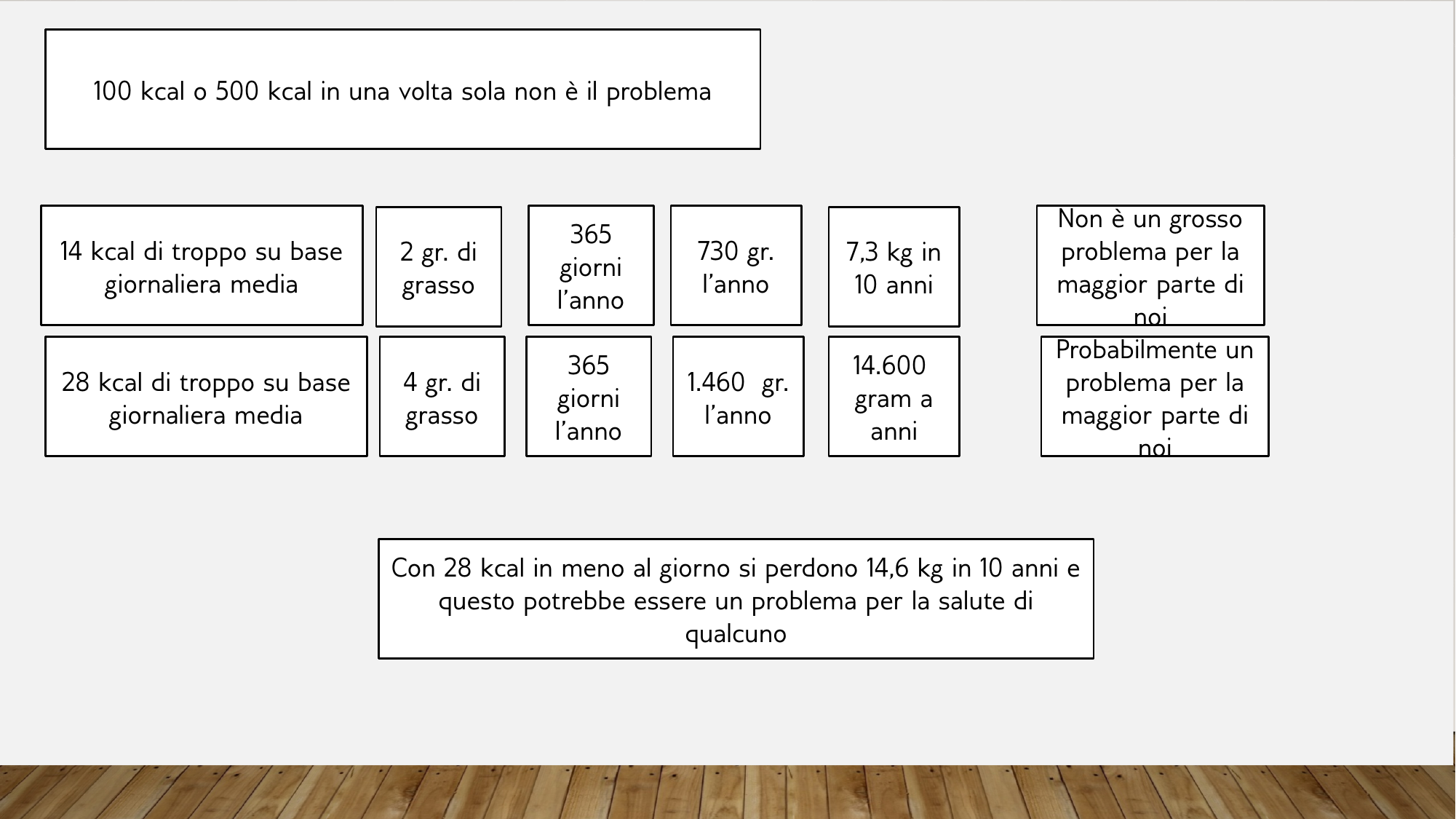

100 kcal o 500 kcal in una volta sola non è il problema
Non è un grosso problema per la maggior parte di noi
365 giorni l’anno
730 gr. l’anno
14 kcal di troppo su base giornaliera media
2 gr. di grasso
7,3 kg in 10 anni
Probabilmente un problema per la maggior parte di noi
365 giorni l’anno
1.460  gr. l’anno
14.600  gram a anni
28 kcal di troppo su base giornaliera media
4 gr. di grasso
Con 28 kcal in meno al giorno si perdono 14,6 kg in 10 anni e questo potrebbe essere un problema per la salute di qualcuno